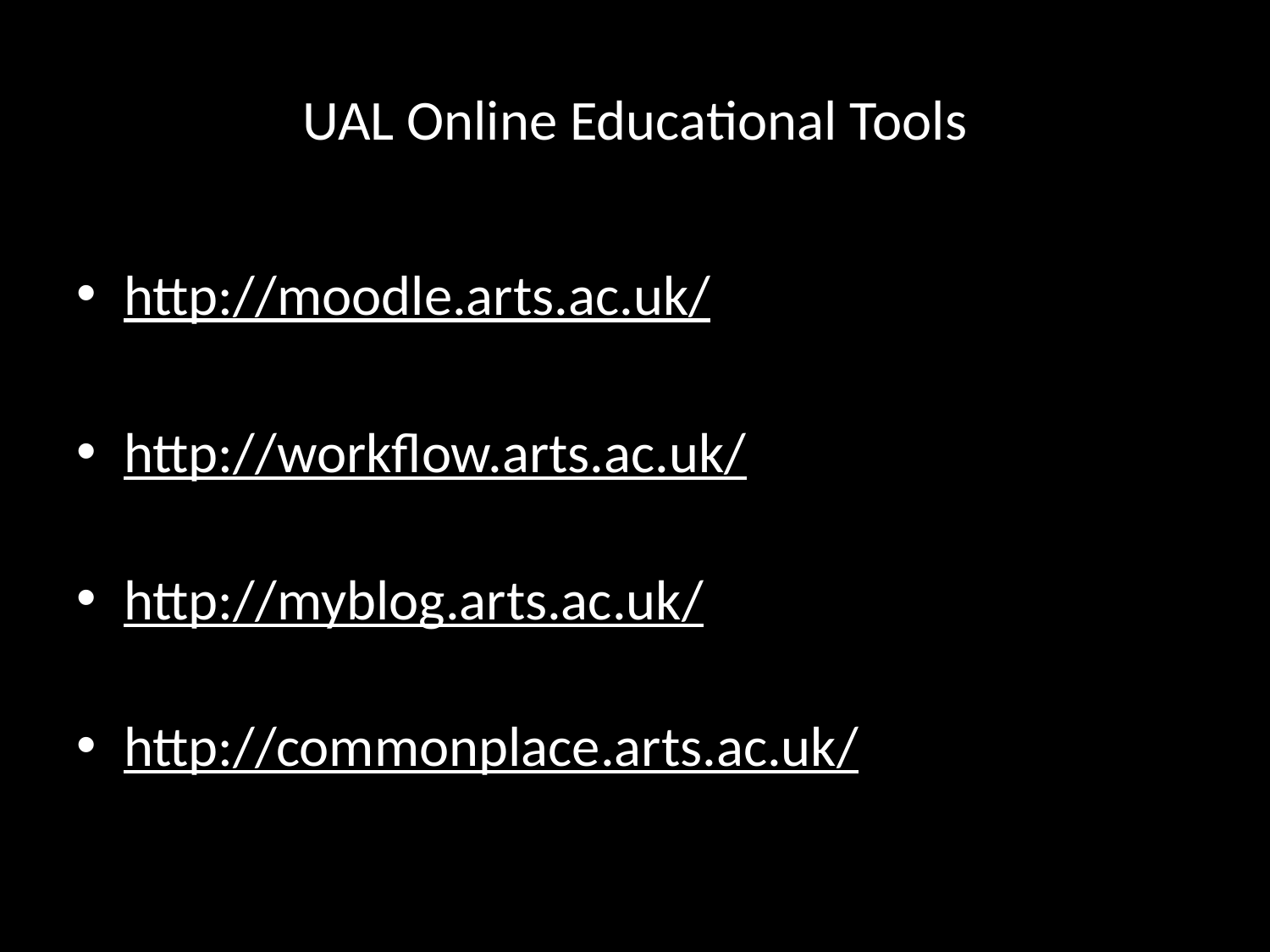

# UAL Online Educational Tools

http://moodle.arts.ac.uk/

http://workflow.arts.ac.uk/
http://myblog.arts.ac.uk/
http://commonplace.arts.ac.uk/